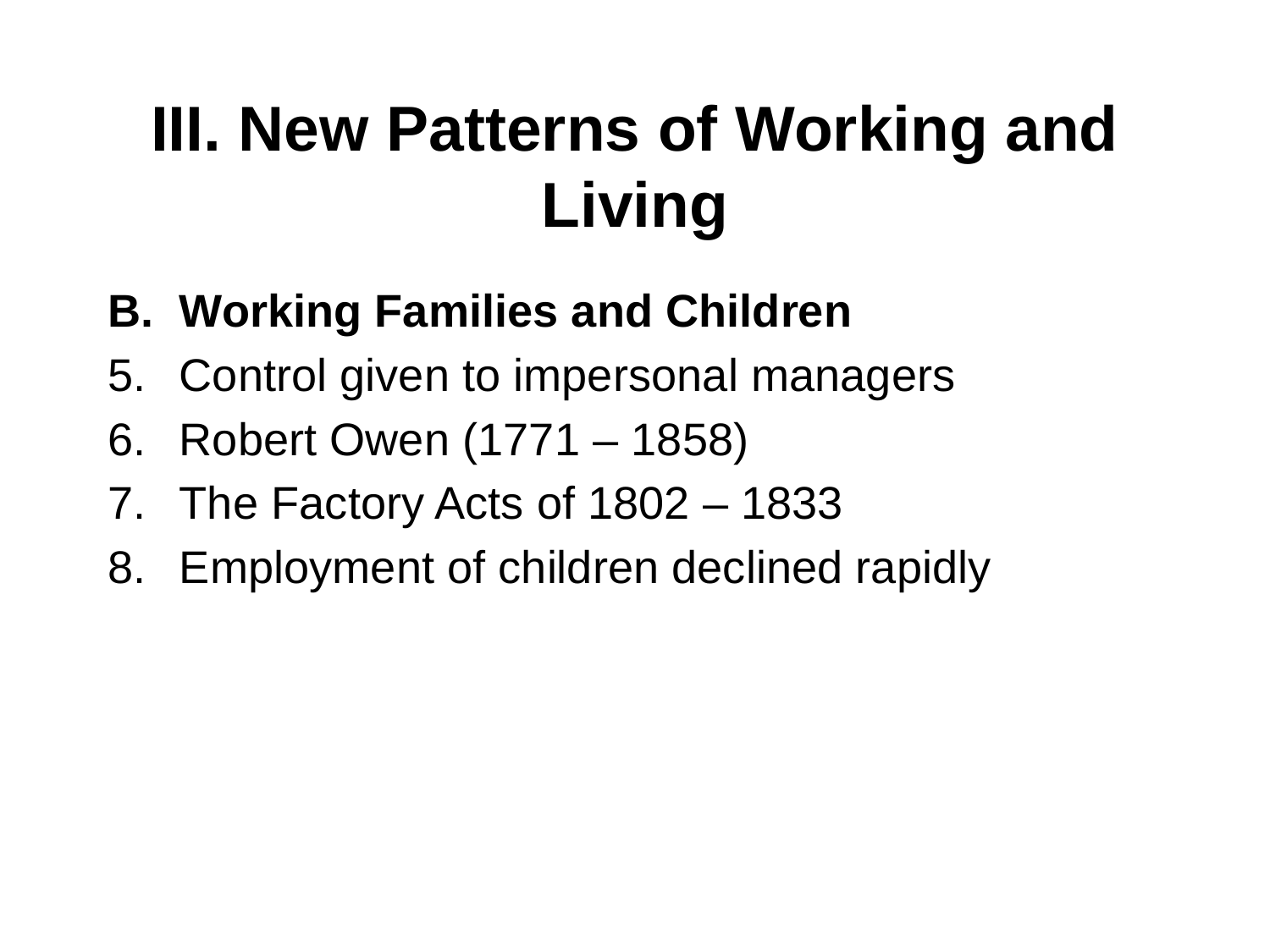

# III. New Patterns of Working and Living
Working Families and Children
Control given to impersonal managers
Robert Owen (1771 – 1858)
The Factory Acts of 1802 – 1833
Employment of children declined rapidly